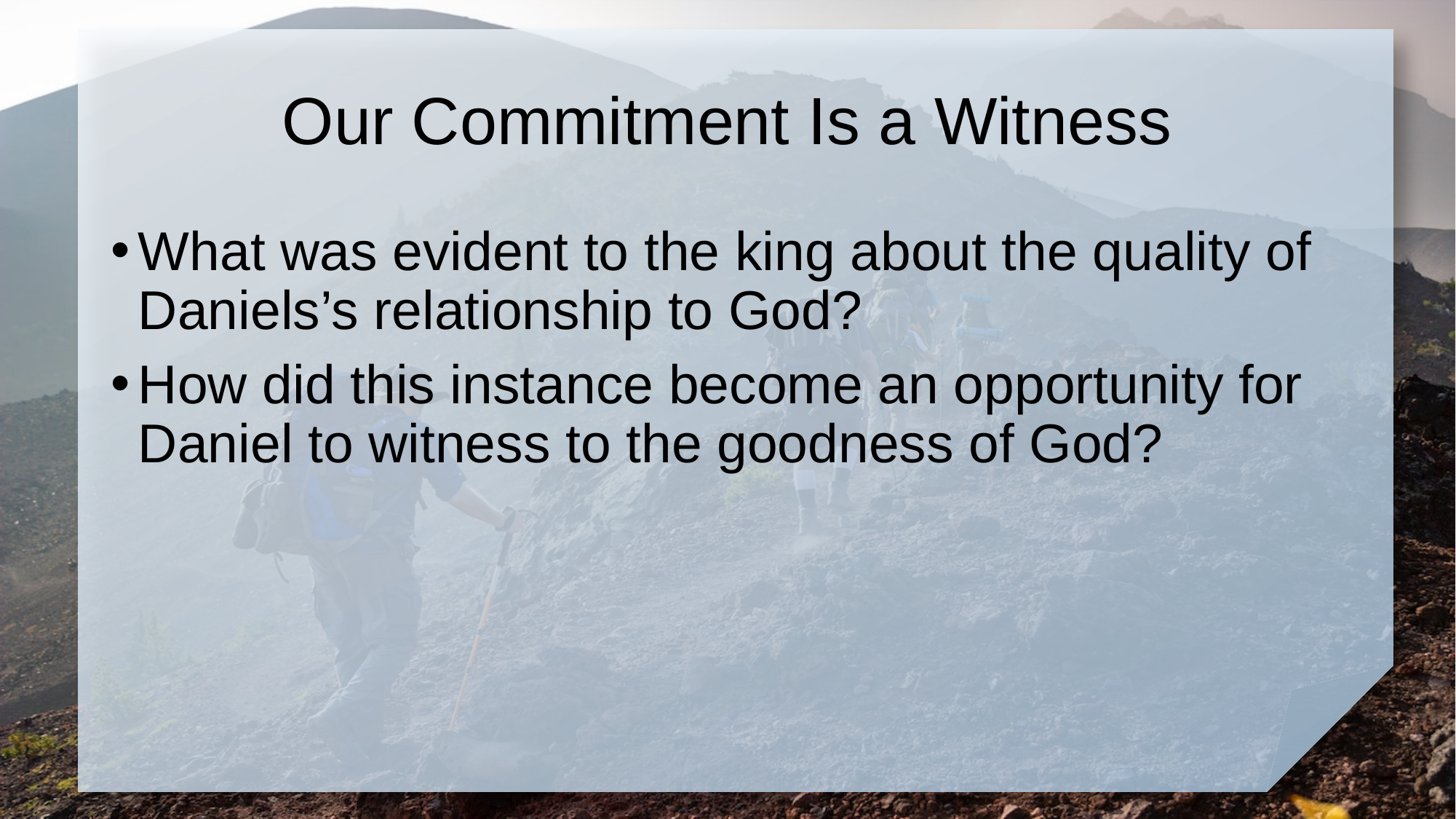

# Our Commitment Is a Witness
What was evident to the king about the quality of Daniels’s relationship to God?
How did this instance become an opportunity for Daniel to witness to the goodness of God?